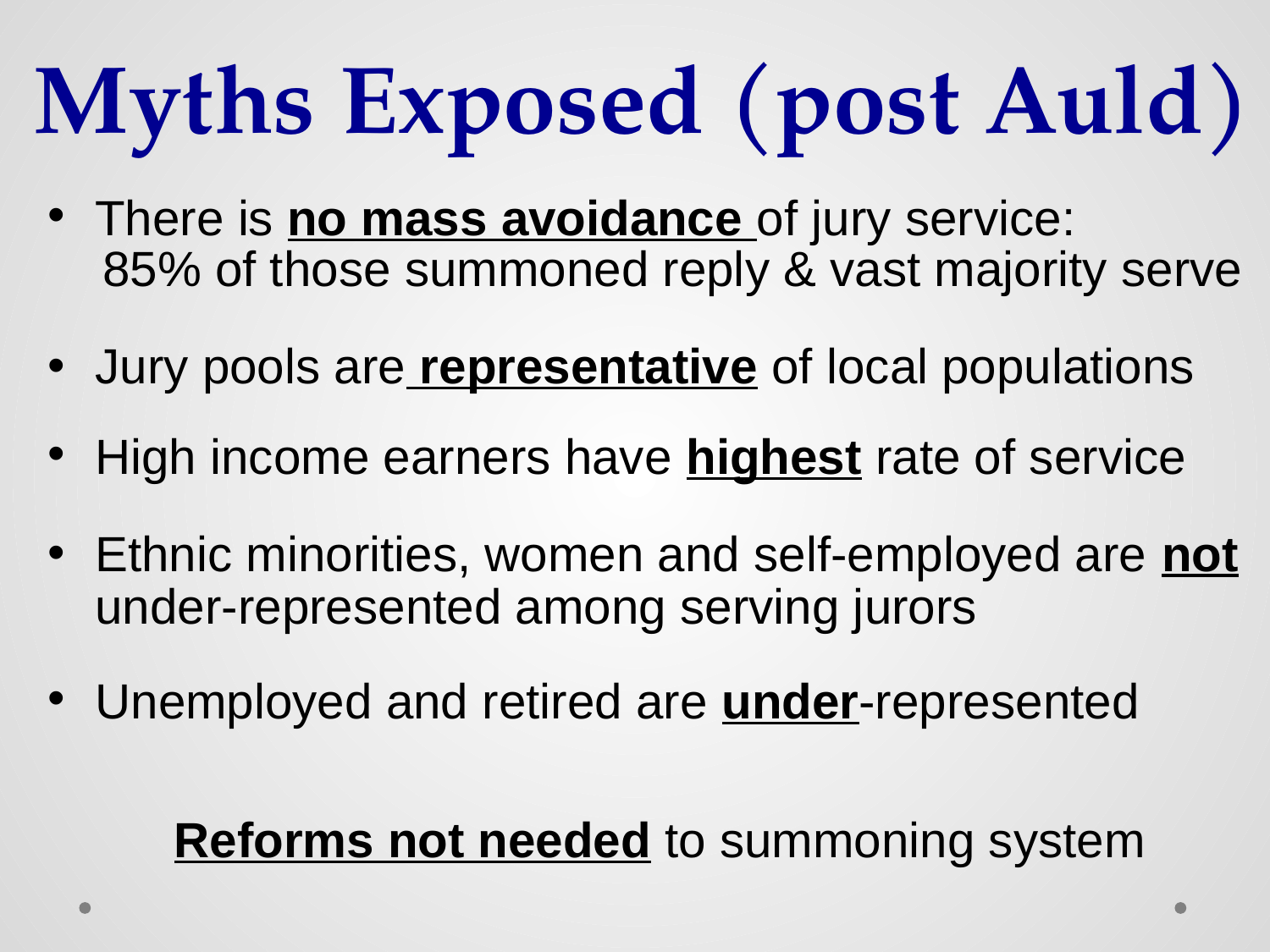

# Myths Exposed (post Auld)
There is no mass avoidance of jury service:
    85% of those summoned reply & vast majority serve

Jury pools are representative of local populations

High income earners have highest rate of service

Ethnic minorities, women and self-employed are not under-represented among serving jurors

Unemployed and retired are under-represented

Reforms not needed to summoning system